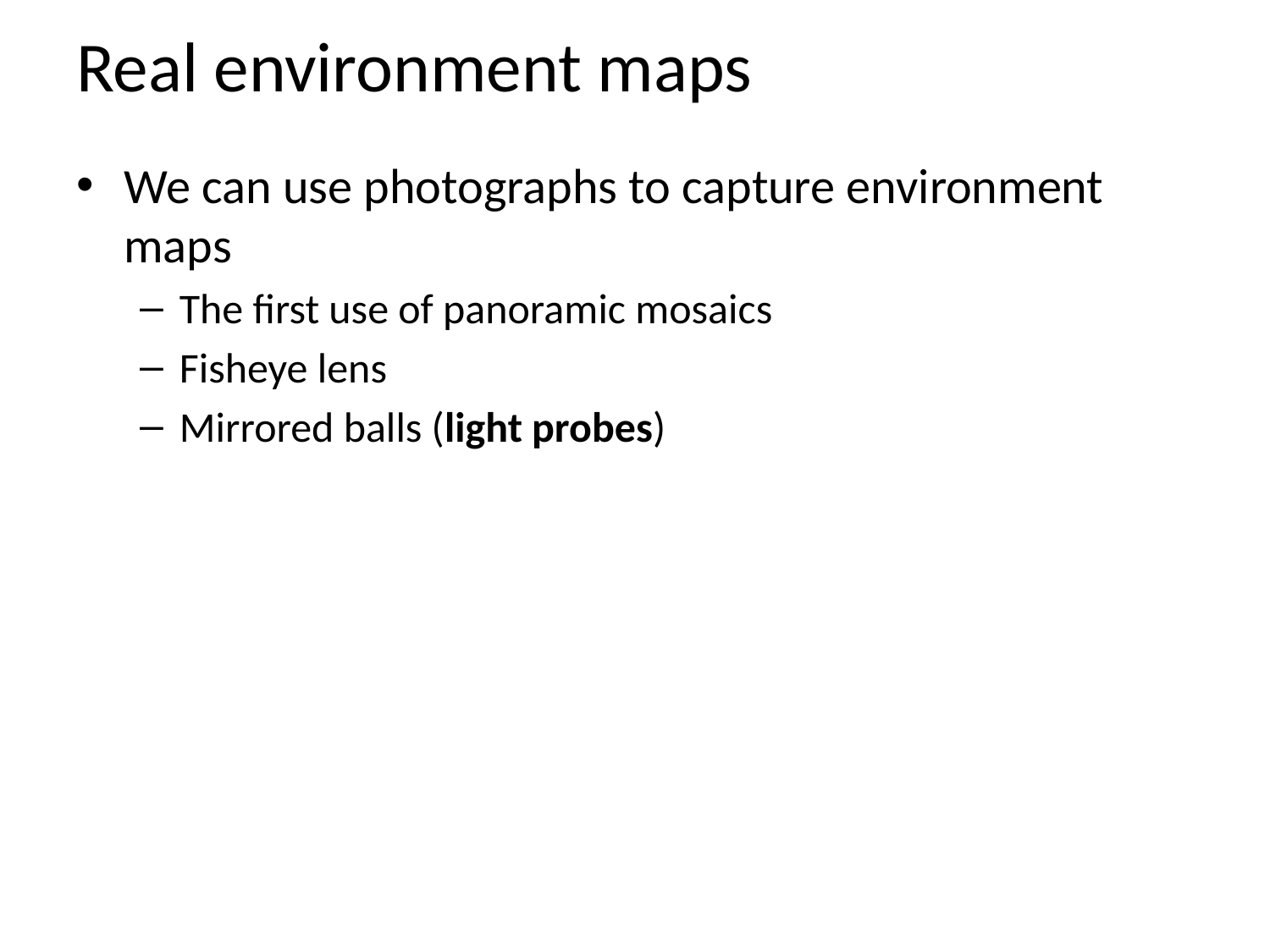

# Real environment maps
We can use photographs to capture environment maps
The first use of panoramic mosaics
Fisheye lens
Mirrored balls (light probes)